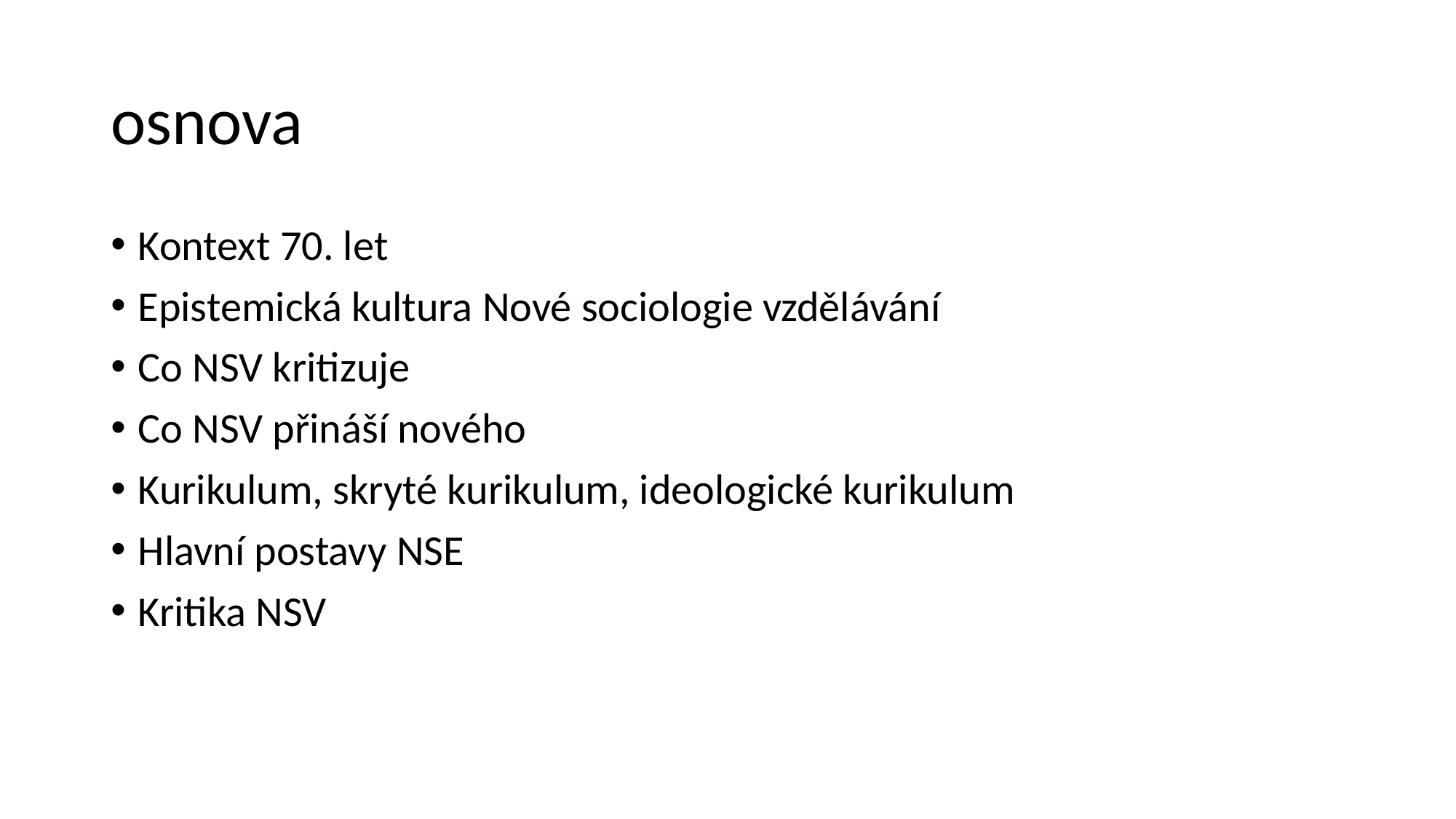

# osnova
Kontext 70. let
Epistemická kultura Nové sociologie vzdělávání
Co NSV kritizuje
Co NSV přináší nového
Kurikulum, skryté kurikulum, ideologické kurikulum
Hlavní postavy NSE
Kritika NSV